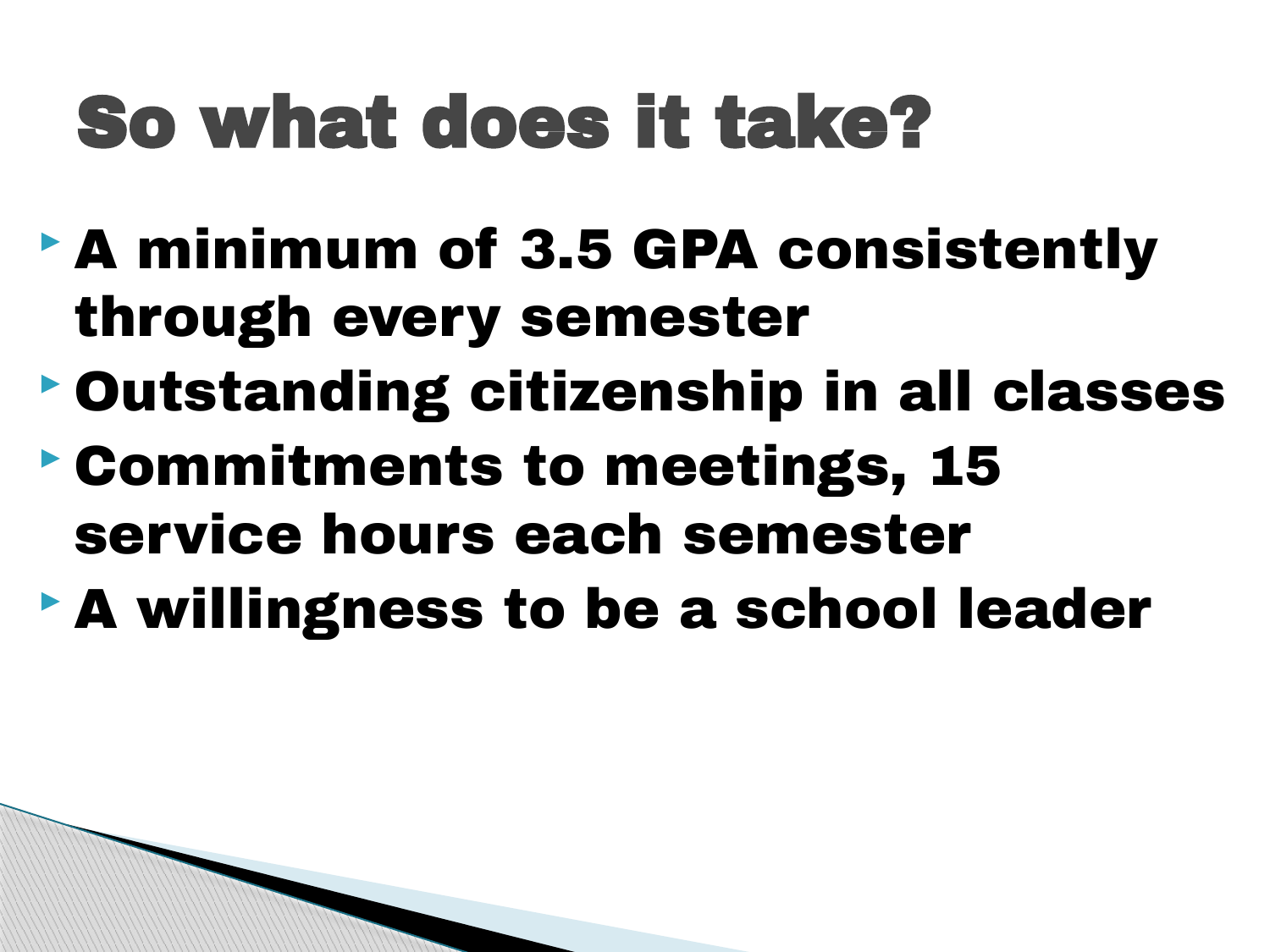

# So what does it take?
A minimum of 3.5 GPA consistently through every semester
Outstanding citizenship in all classes
Commitments to meetings, 15 service hours each semester
A willingness to be a school leader